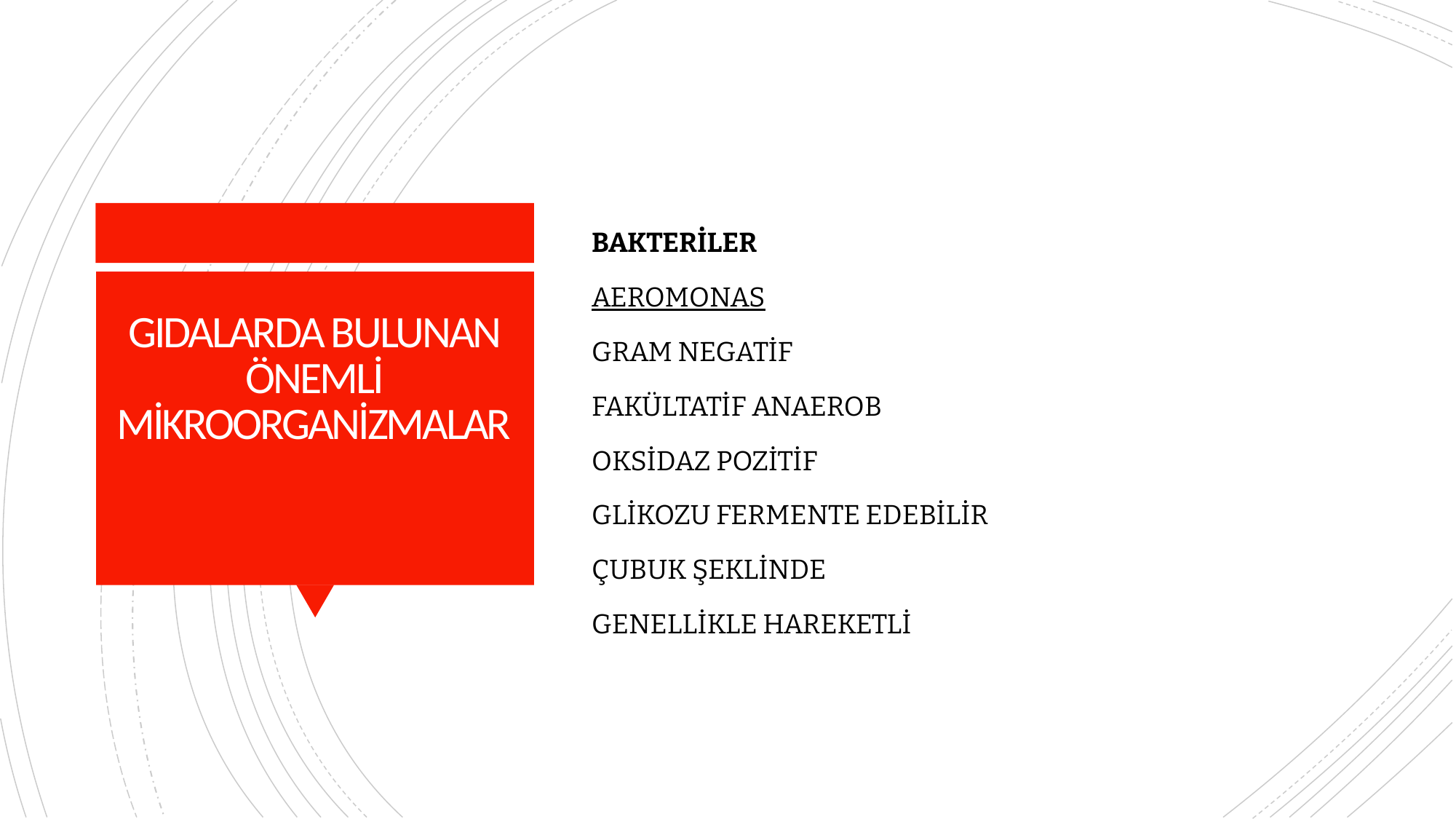

BAKTERİLER
AEROMONAS
GRAM NEGATİF
FAKÜLTATİF ANAEROB
OKSİDAZ POZİTİF
GLİKOZU FERMENTE EDEBİLİR
ÇUBUK ŞEKLİNDE
GENELLİKLE HAREKETLİ

# GIDALARDA BULUNAN ÖNEMLİ MİKROORGANİZMALAR